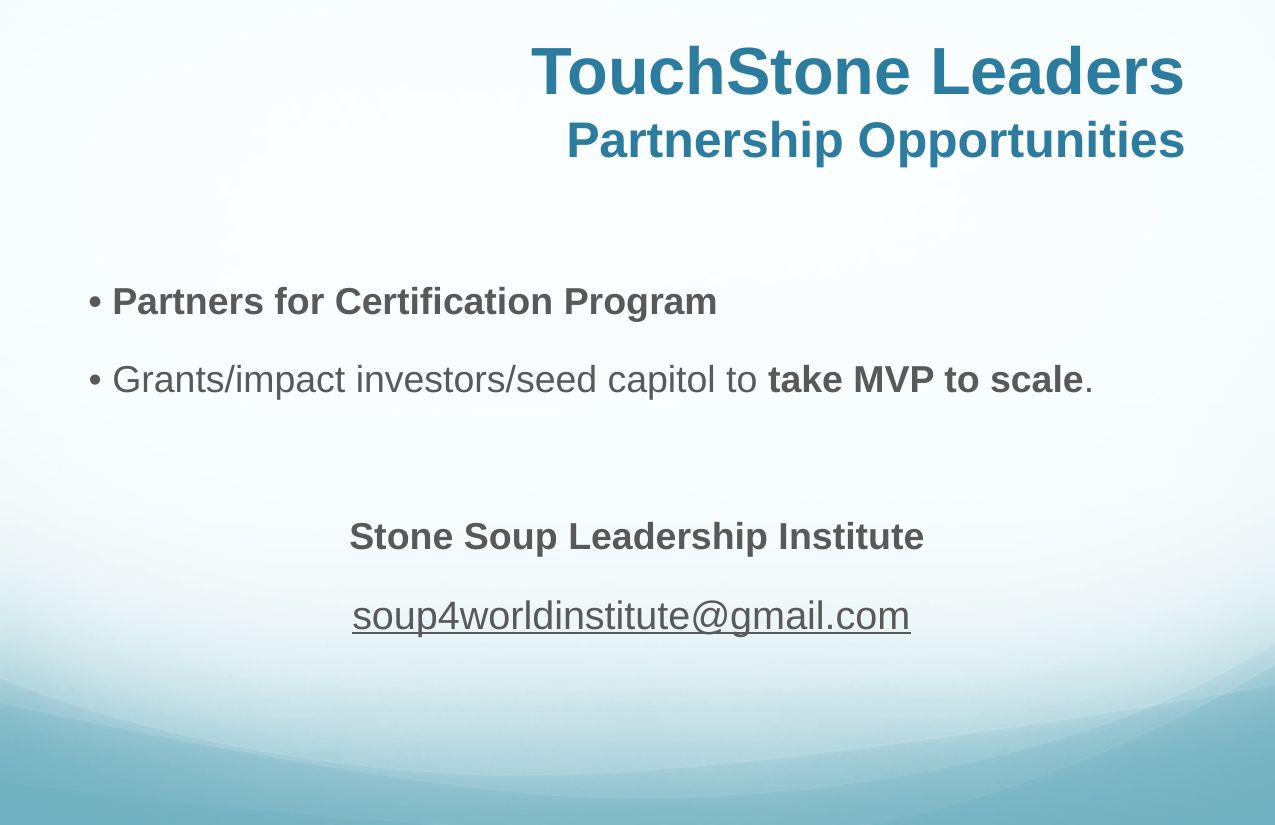

# TouchStone Leaders Partnership Opportunities

• Partners for Certification Program
• Grants/impact investors/seed capitol to take MVP to scale.

Stone Soup Leadership Institute
soup4worldinstitute@gmail.com